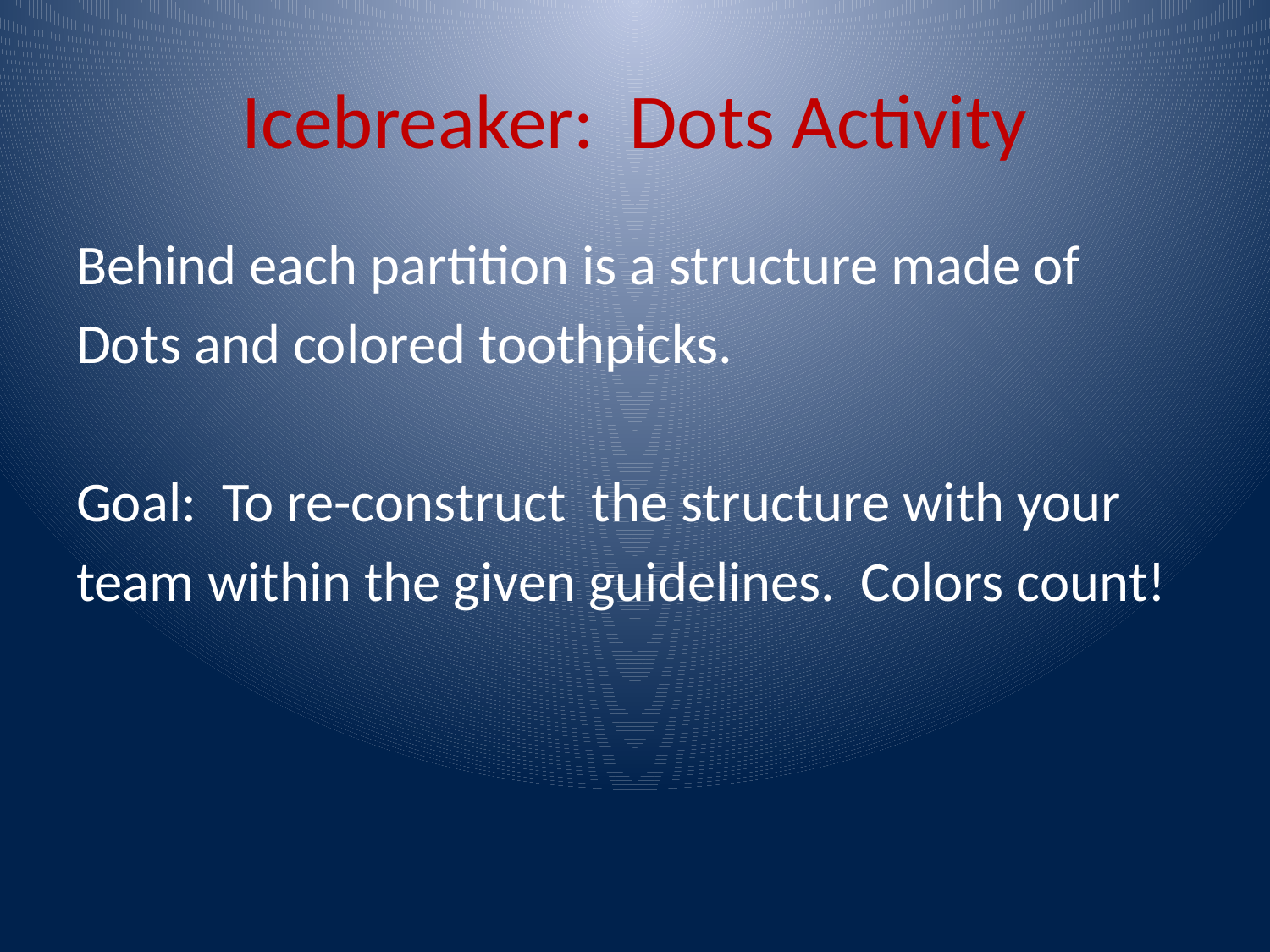

# Icebreaker:  Dots Activity
Behind each partition is a structure made of
Dots and colored toothpicks.

Goal:  To re-construct  the structure with your
team within the given guidelines.  Colors count!